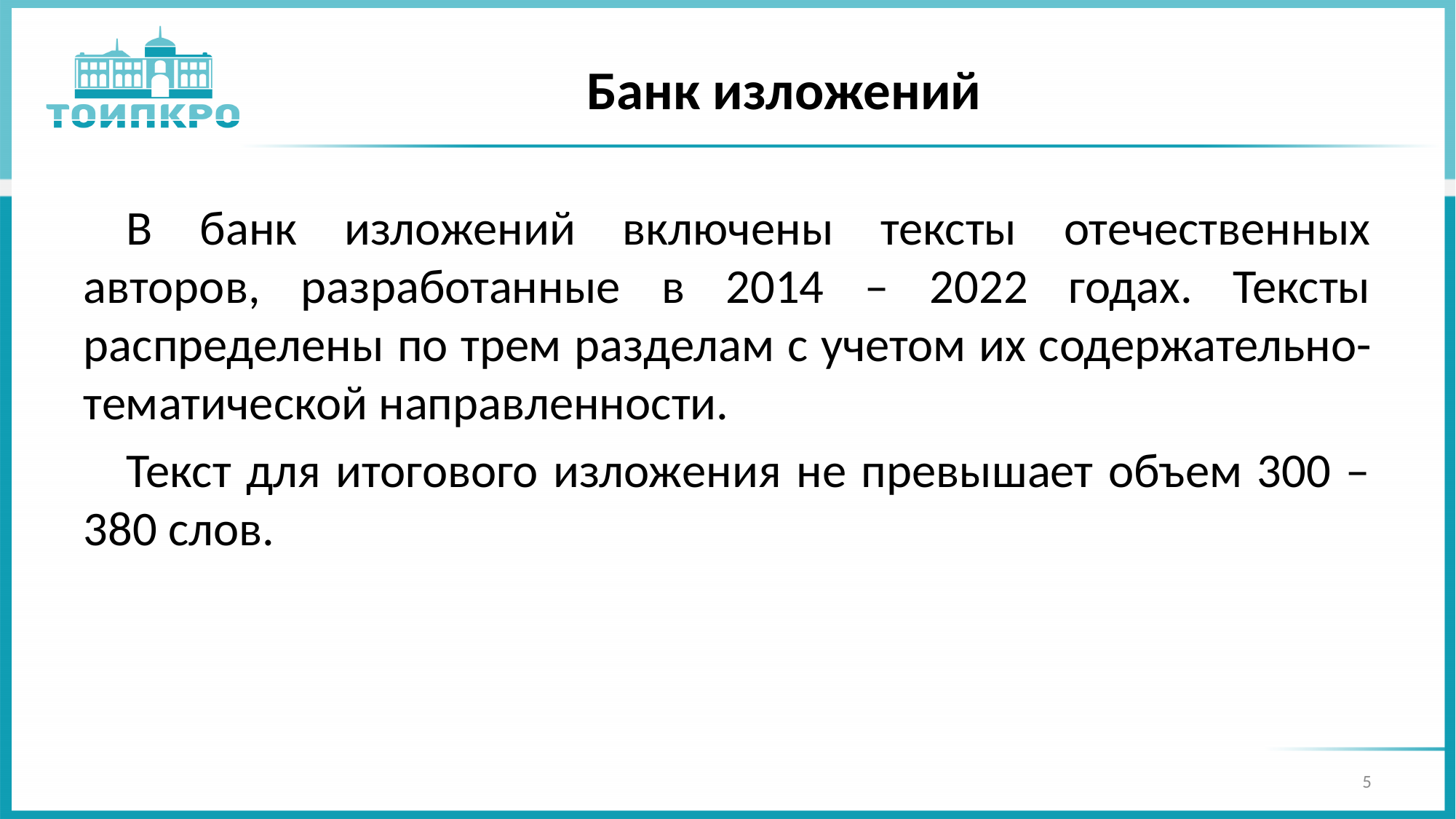

# Банк изложений
В банк изложений включены тексты отечественных авторов, разработанные в 2014 – 2022 годах. Тексты распределены по трем разделам с учетом их содержательно-тематической направленности.
Текст для итогового изложения не превышает объем 300 – 380 слов.
5